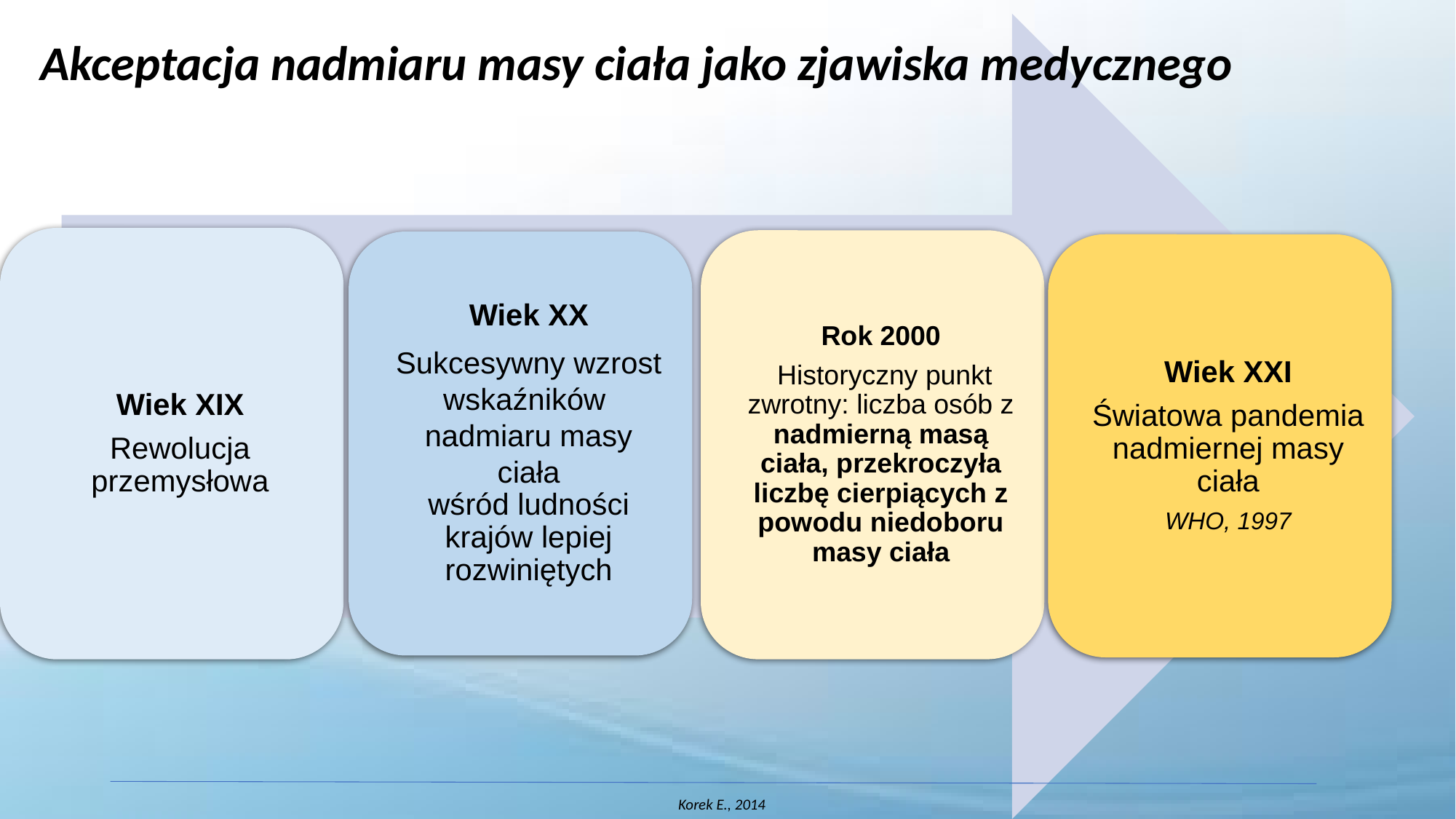

Wiek XIX
Rewolucja przemysłowa
Wiek XX
Sukcesywny wzrost wskaźników  nadmiaru masy ciała
wśród ludności krajów lepiej rozwiniętych
Rok 2000
 Historyczny punkt zwrotny: liczba osób z nadmierną masą ciała, przekroczyła liczbę cierpiących z powodu niedoboru masy ciała
Wiek XXI
Światowa pandemia nadmiernej masy ciała
WHO, 1997
# Akceptacja nadmiaru masy ciała jako zjawiska medycznego
Korek E., 2014